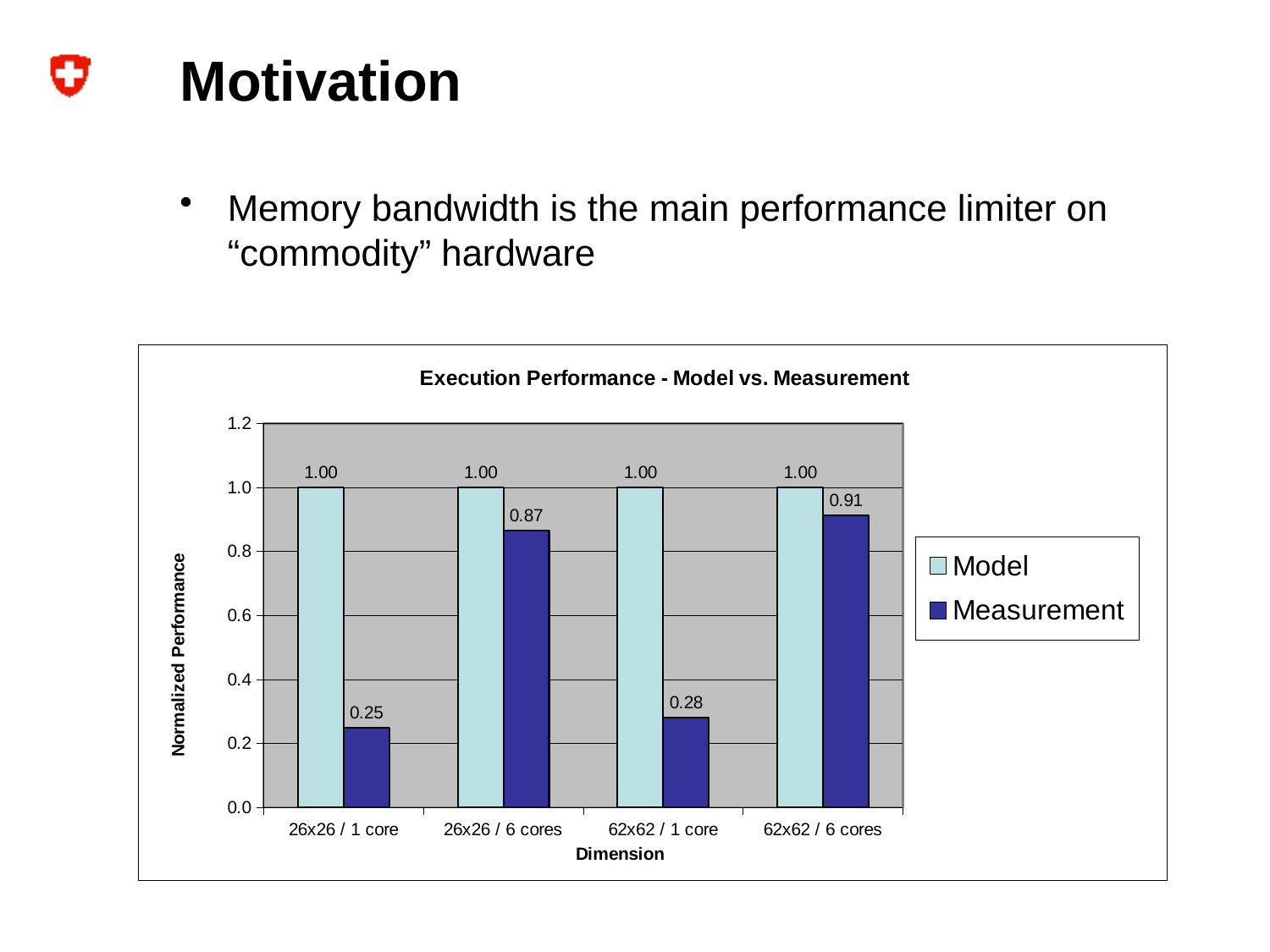

# Motivation
Memory bandwidth is the main performance limiter on “commodity” hardware

### Chart: Execution Performance - Model vs. Measurement

| Category |  |  |
|---|---|---|
| 26x26 / 1 core | 1.0 | 0.247401350729232 |
| 26x26 / 6 cores | 1.0 | 0.865249715910855 |
| 62x62 / 1 core | 1.0 | 0.28092937147171 |
| 62x62 / 6 cores | 1.0 | 0.912928851295644 |